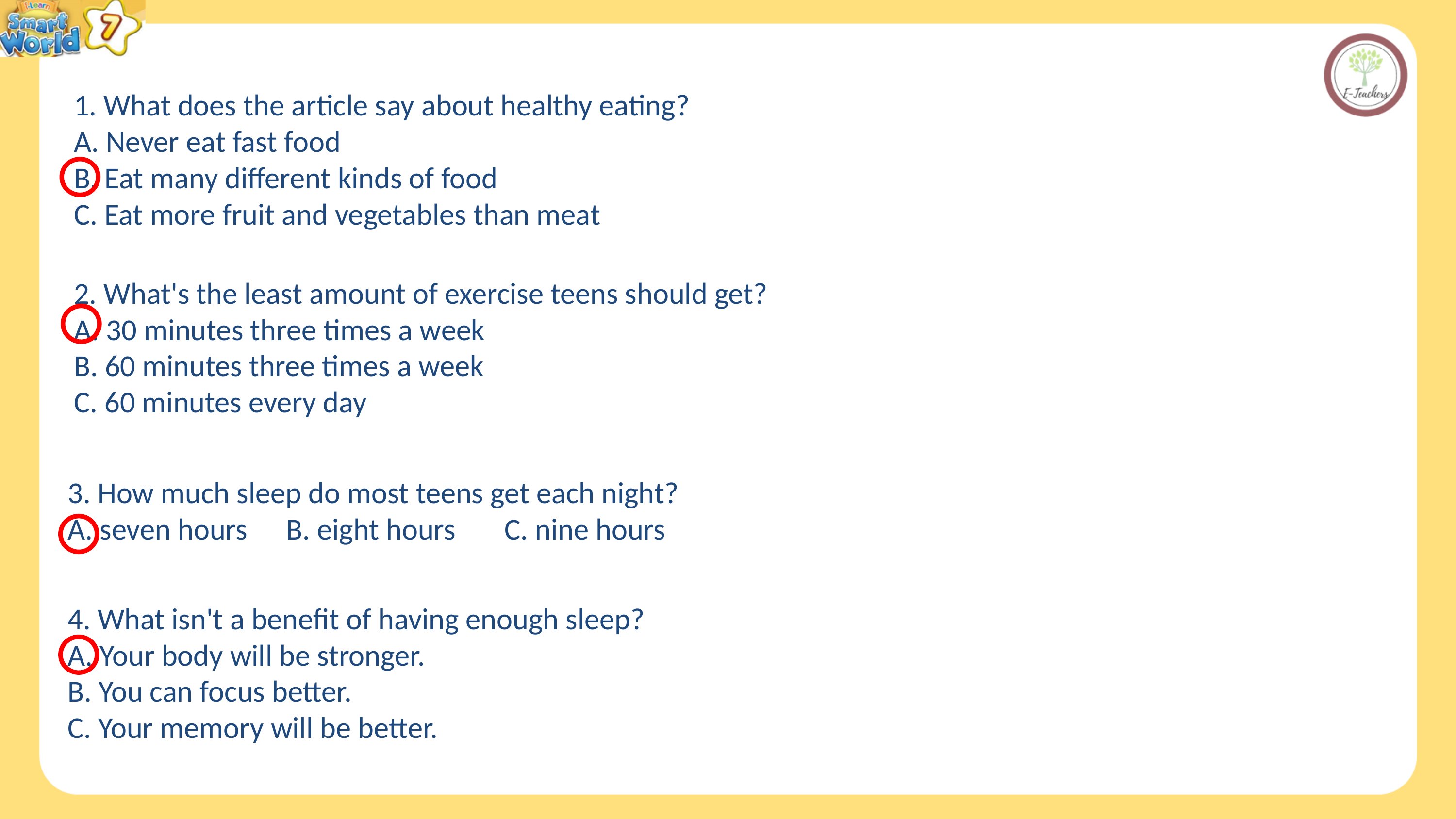

1. What does the article say about healthy eating?
A. Never eat fast food
B. Eat many different kinds of food
C. Eat more fruit and vegetables than meat

2. What's the least amount of exercise teens should get?
A. 30 minutes three times a week
B. 60 minutes three times a week
C. 60 minutes every day

3. How much sleep do most teens get each night?
A. seven hours	B. eight hours	C. nine hours

4. What isn't a benefit of having enough sleep?
A. Your body will be stronger.
B. You can focus better.
C. Your memory will be better.